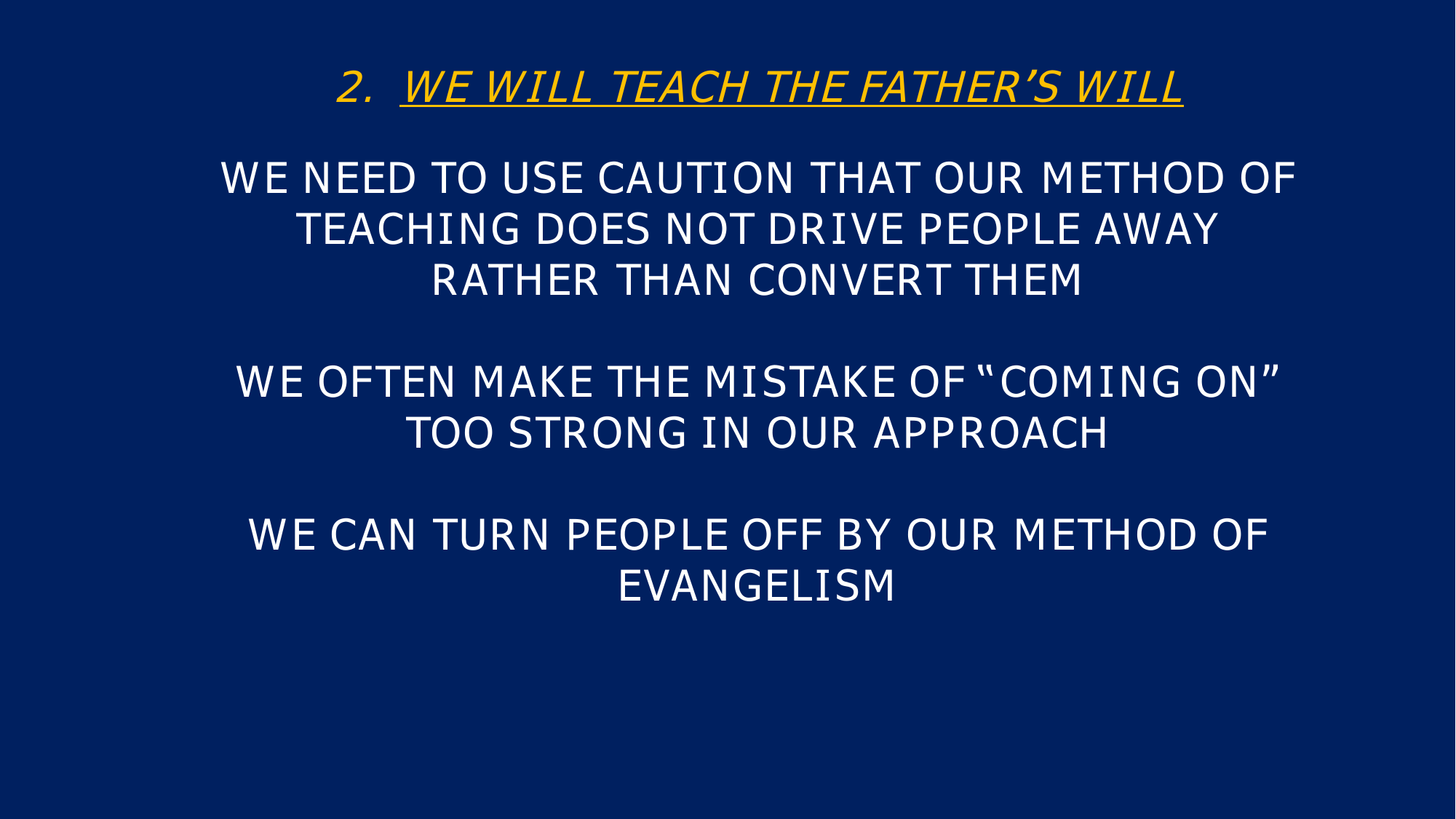

2.  WE WILL TEACH THE FATHER’S WILL
WE NEED TO USE CAUTION THAT OUR METHOD OF TEACHING DOES NOT DRIVE PEOPLE AWAY RATHER THAN CONVERT THEM

WE OFTEN MAKE THE MISTAKE OF “COMING ON” TOO STRONG IN OUR APPROACH

WE CAN TURN PEOPLE OFF BY OUR METHOD OF EVANGELISM